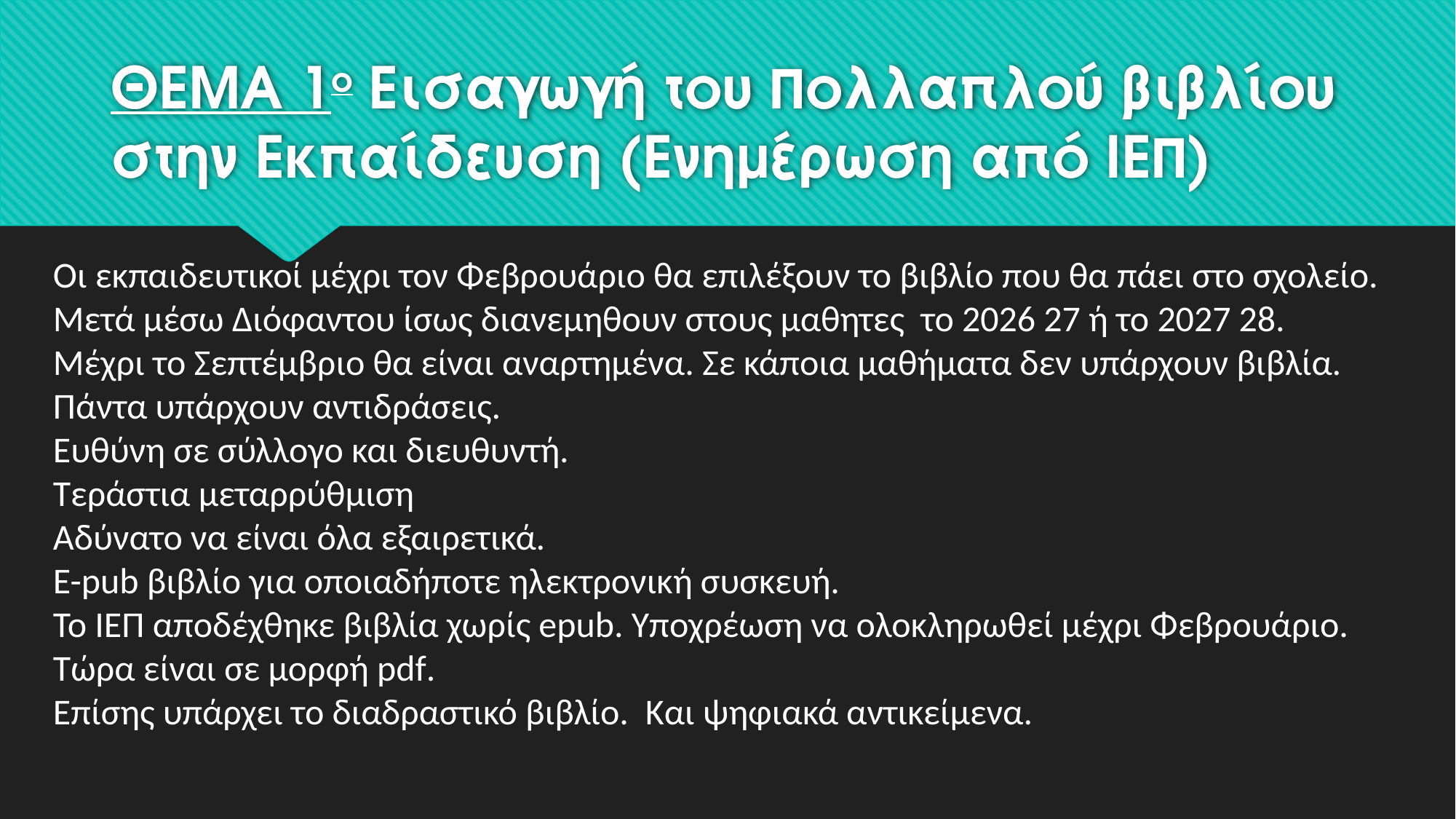

# ΘΕΜΑ 1ο Εισαγωγή του Πολλαπλού βιβλίου στην Εκπαίδευση (Ενημέρωση από ΙΕΠ)
Οι εκπαιδευτικοί μέχρι τον Φεβρουάριο θα επιλέξουν το βιβλίο που θα πάει στο σχολείο.
Μετά μέσω Διόφαντου ίσως διανεμηθουν στους μαθητες  το 2026 27 ή το 2027 28.
Μέχρι το Σεπτέμβριο θα είναι αναρτημένα. Σε κάποια μαθήματα δεν υπάρχουν βιβλία.
Πάντα υπάρχουν αντιδράσεις.
Ευθύνη σε σύλλογο και διευθυντή.
Τεράστια μεταρρύθμιση
Αδύνατο να είναι όλα εξαιρετικά.
E-pub βιβλίο για οποιαδήποτε ηλεκτρονική συσκευή.
Το ΙΕΠ αποδέχθηκε βιβλία χωρίς epub. Υποχρέωση να ολοκληρωθεί μέχρι Φεβρουάριο.
Τώρα είναι σε μορφή pdf.
Επίσης υπάρχει το διαδραστικό βιβλίο.  Και ψηφιακά αντικείμενα.